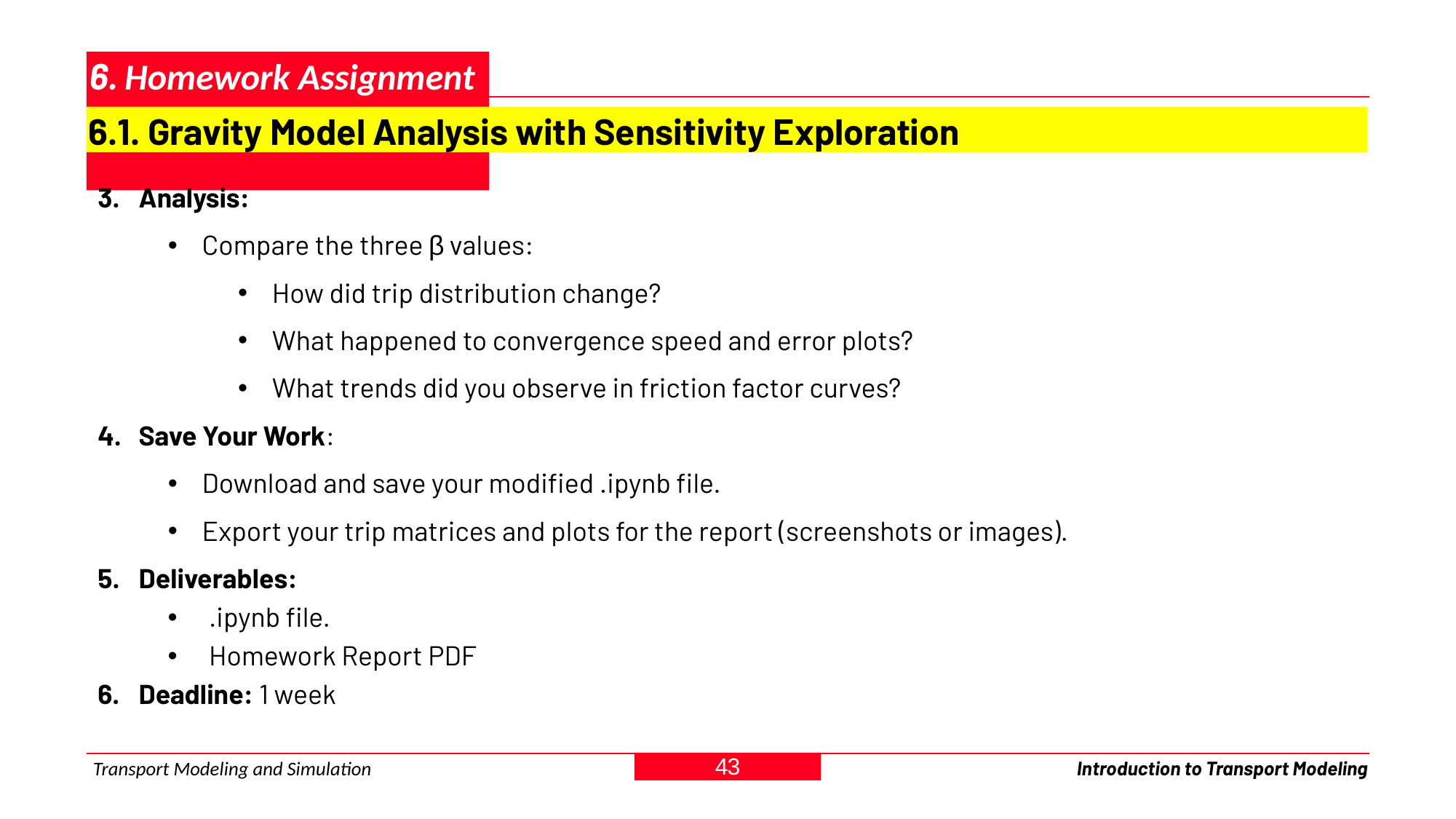

# 6. Homework Assignment
6.1. Gravity Model Analysis with Sensitivity Exploration
Analysis:
Compare the three β values:
How did trip distribution change?
What happened to convergence speed and error plots?
What trends did you observe in friction factor curves?
Save Your Work:
Download and save your modified .ipynb file.
Export your trip matrices and plots for the report (screenshots or images).
Deliverables:
.ipynb file.
Homework Report PDF
Deadline: 1 week
43
Transport Modeling and Simulation
Introduction to Transport Modeling